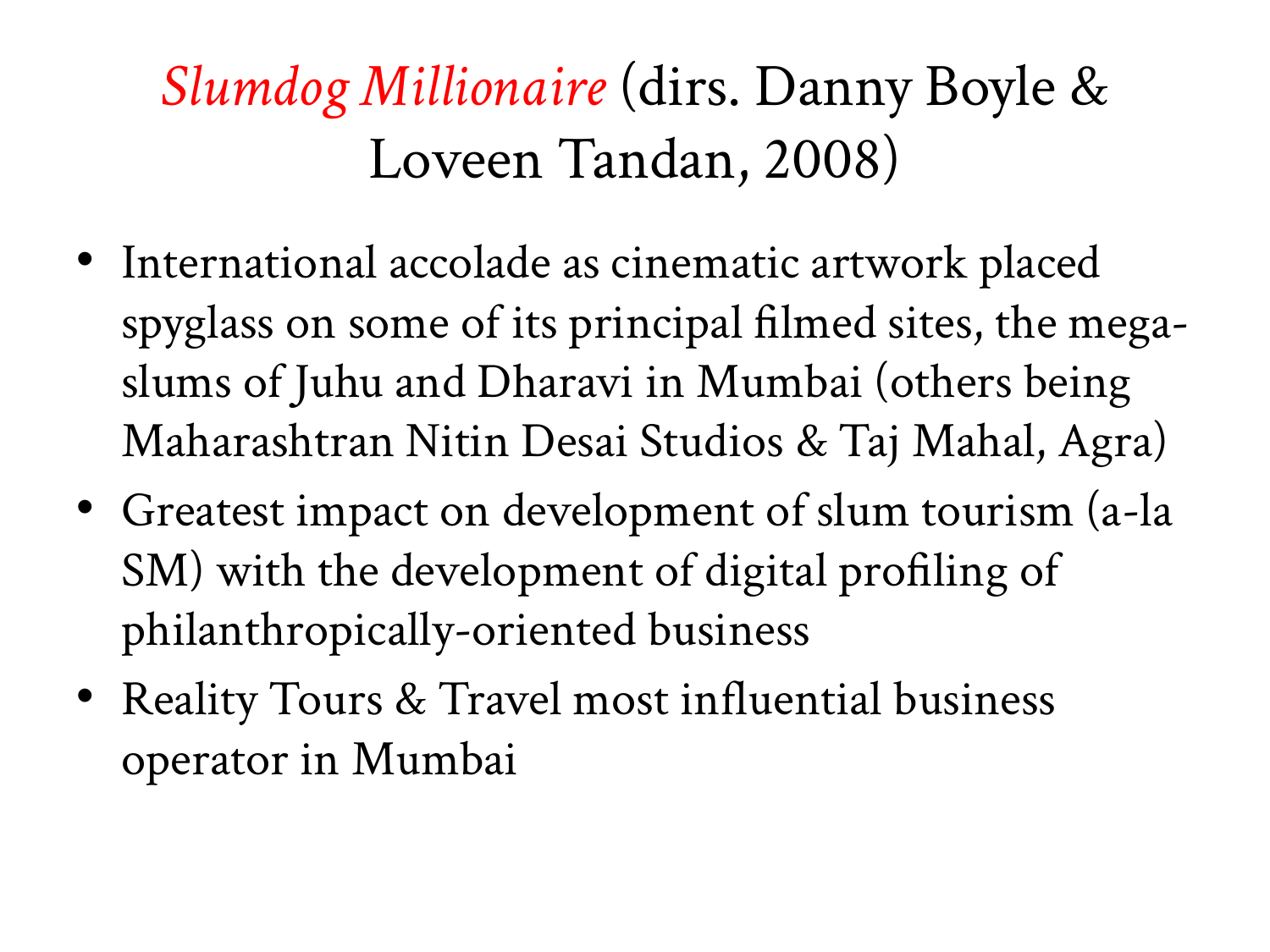

# Slumdog Millionaire (dirs. Danny Boyle & Loveen Tandan, 2008)
International accolade as cinematic artwork placed spyglass on some of its principal filmed sites, the mega-slums of Juhu and Dharavi in Mumbai (others being Maharashtran Nitin Desai Studios & Taj Mahal, Agra)
Greatest impact on development of slum tourism (a-la SM) with the development of digital profiling of philanthropically-oriented business
Reality Tours & Travel most influential business operator in Mumbai